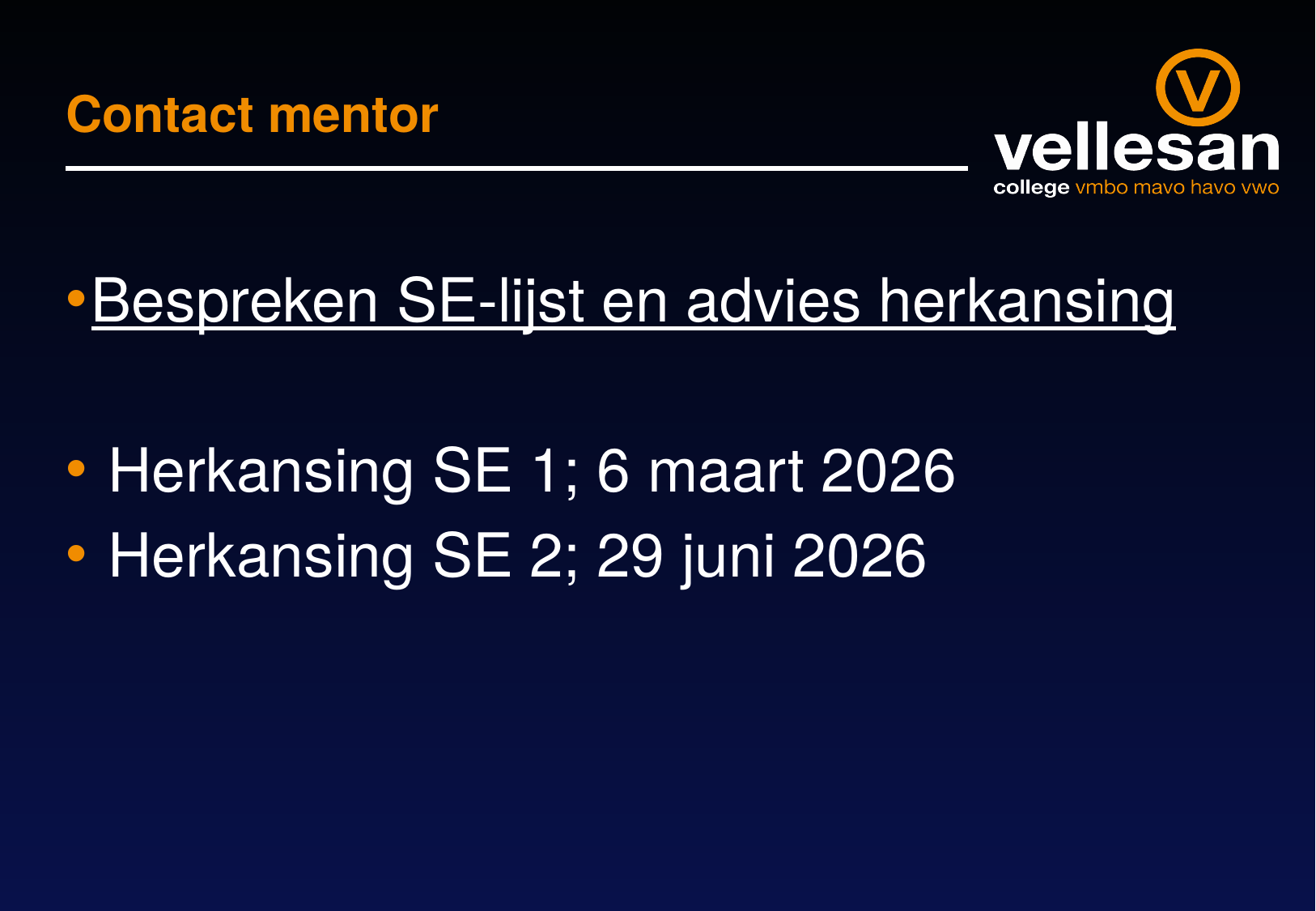

# Contact mentor
Bespreken SE-lijst en advies herkansing

 Herkansing SE 1; 6 maart 2026
 Herkansing SE 2; 29 juni 2026